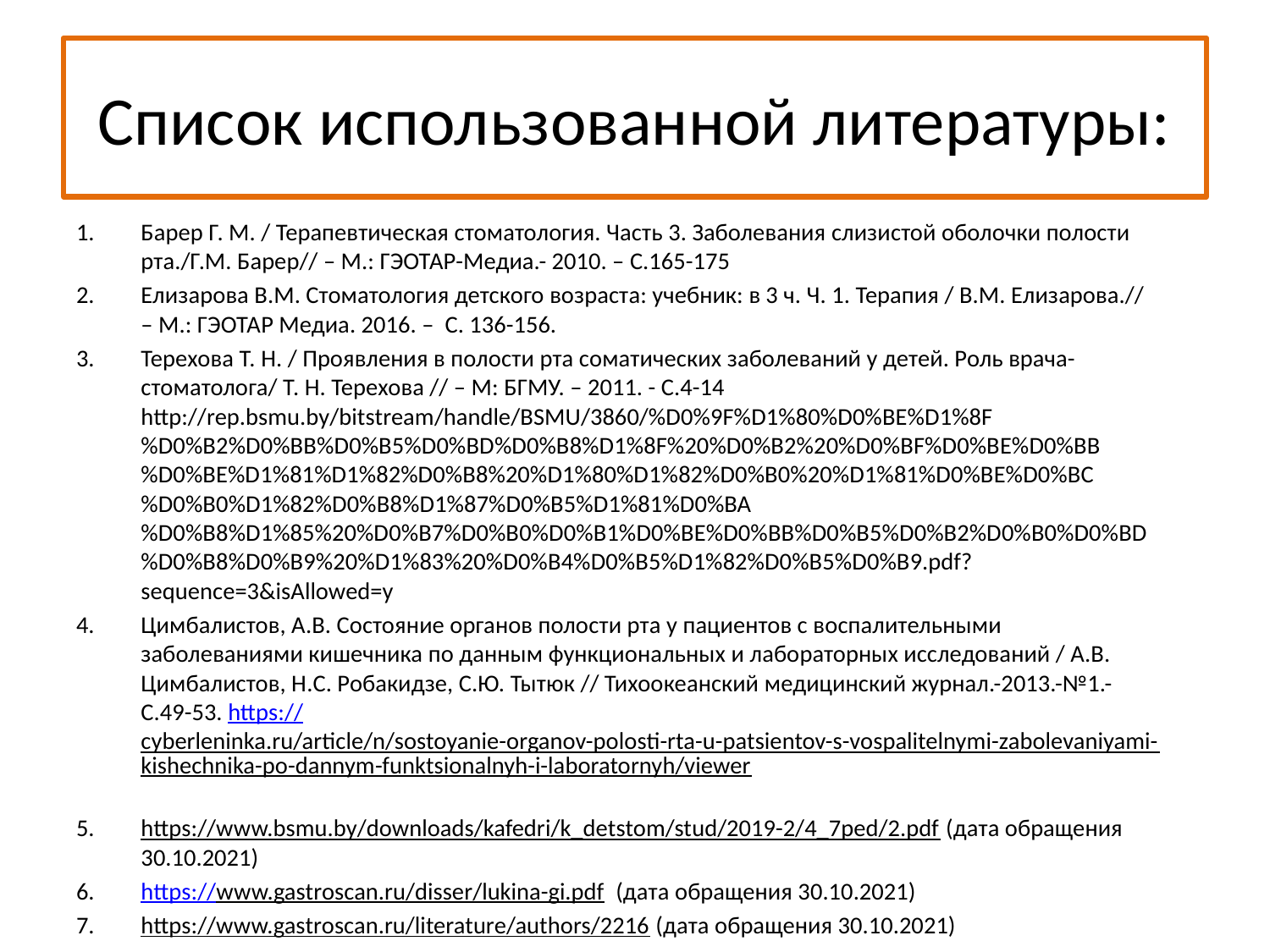

# Список использованной литературы:

Барер Г. М. / Терапевтическая стоматология. Часть 3. Заболевания слизистой оболочки полости рта./Г.М. Барер// – М.: ГЭОТАР-Медиа.- 2010. – С.165-175
Елизарова В.М. Стоматология детского возраста: учебник: в 3 ч. Ч. 1. Терапия / В.М. Елизарова.// – М.: ГЭОТАР Медиа. 2016. –  С. 136-156.
Терехова Т. Н. / Проявления в полости рта соматических заболеваний у детей. Роль врача-стоматолога/ Т. Н. Терехова // – М: БГМУ. – 2011. - С.4-14 http://rep.bsmu.by/bitstream/handle/BSMU/3860/%D0%9F%D1%80%D0%BE%D1%8F%D0%B2%D0%BB%D0%B5%D0%BD%D0%B8%D1%8F%20%D0%B2%20%D0%BF%D0%BE%D0%BB%D0%BE%D1%81%D1%82%D0%B8%20%D1%80%D1%82%D0%B0%20%D1%81%D0%BE%D0%BC%D0%B0%D1%82%D0%B8%D1%87%D0%B5%D1%81%D0%BA%D0%B8%D1%85%20%D0%B7%D0%B0%D0%B1%D0%BE%D0%BB%D0%B5%D0%B2%D0%B0%D0%BD%D0%B8%D0%B9%20%D1%83%20%D0%B4%D0%B5%D1%82%D0%B5%D0%B9.pdf?sequence=3&isAllowed=y
Цимбалистов, А.В. Состояние органов полости рта у пациентов с воспалительными заболеваниями кишечника по данным функциональных и лабораторных исследований / А.В. Цимбалистов, Н.С. Робакидзе, С.Ю. Тытюк // Тихоокеанский медицинский журнал.-2013.-№1.-С.49-53. https://cyberleninka.ru/article/n/sostoyanie-organov-polosti-rta-u-patsientov-s-vospalitelnymi-zabolevaniyami-kishechnika-po-dannym-funktsionalnyh-i-laboratornyh/viewer
https://www.bsmu.by/downloads/kafedri/k_detstom/stud/2019-2/4_7ped/2.pdf (дата обращения 30.10.2021)
https://www.gastroscan.ru/disser/lukina-gi.pdf  (дата обращения 30.10.2021)
https://www.gastroscan.ru/literature/authors/2216 (дата обращения 30.10.2021)